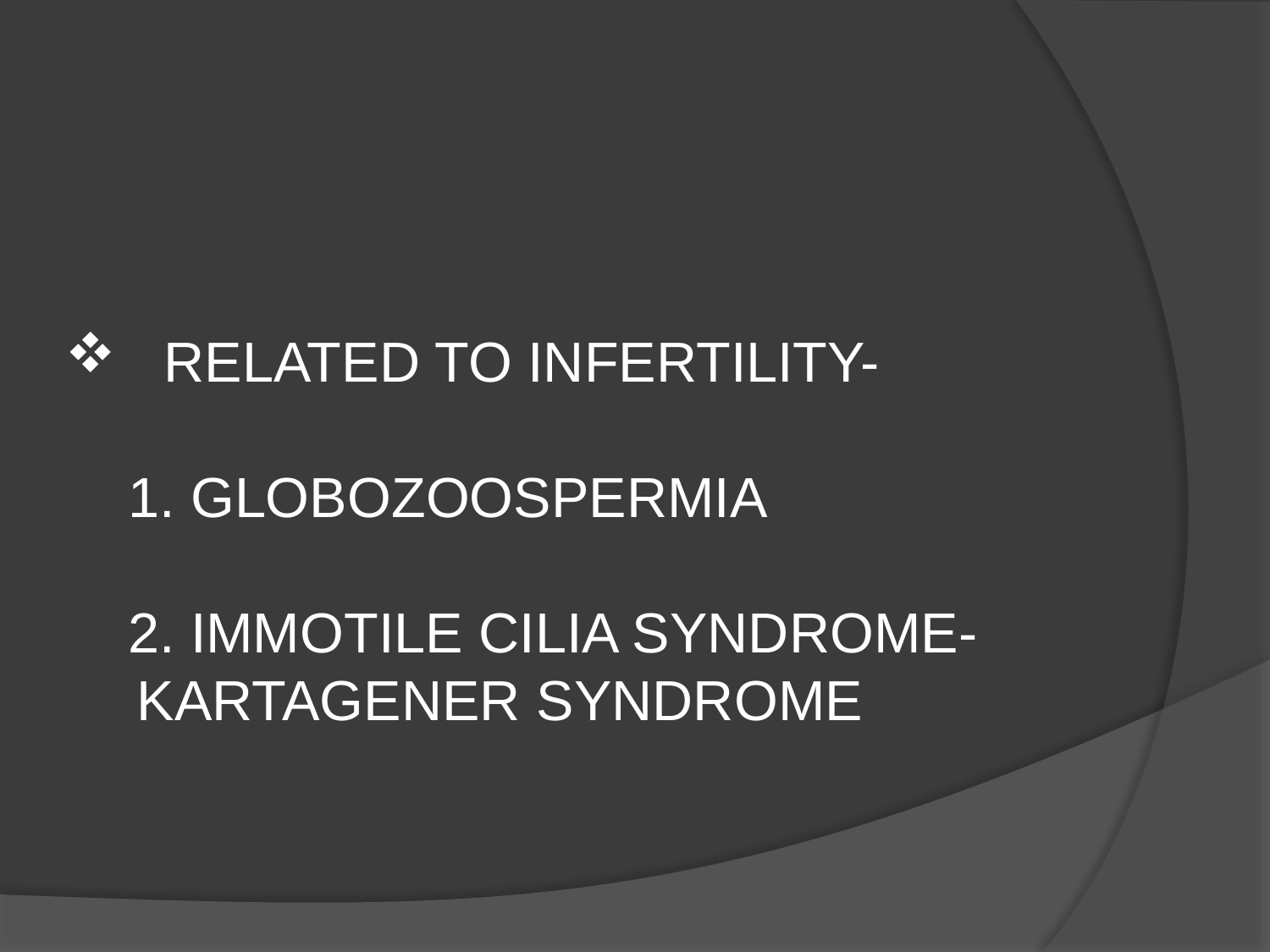

RELATED TO INFERTILITY-

    1. GLOBOZOOSPERMIA

    2. IMMOTILE CILIA SYNDROME-              KARTAGENER SYNDROME